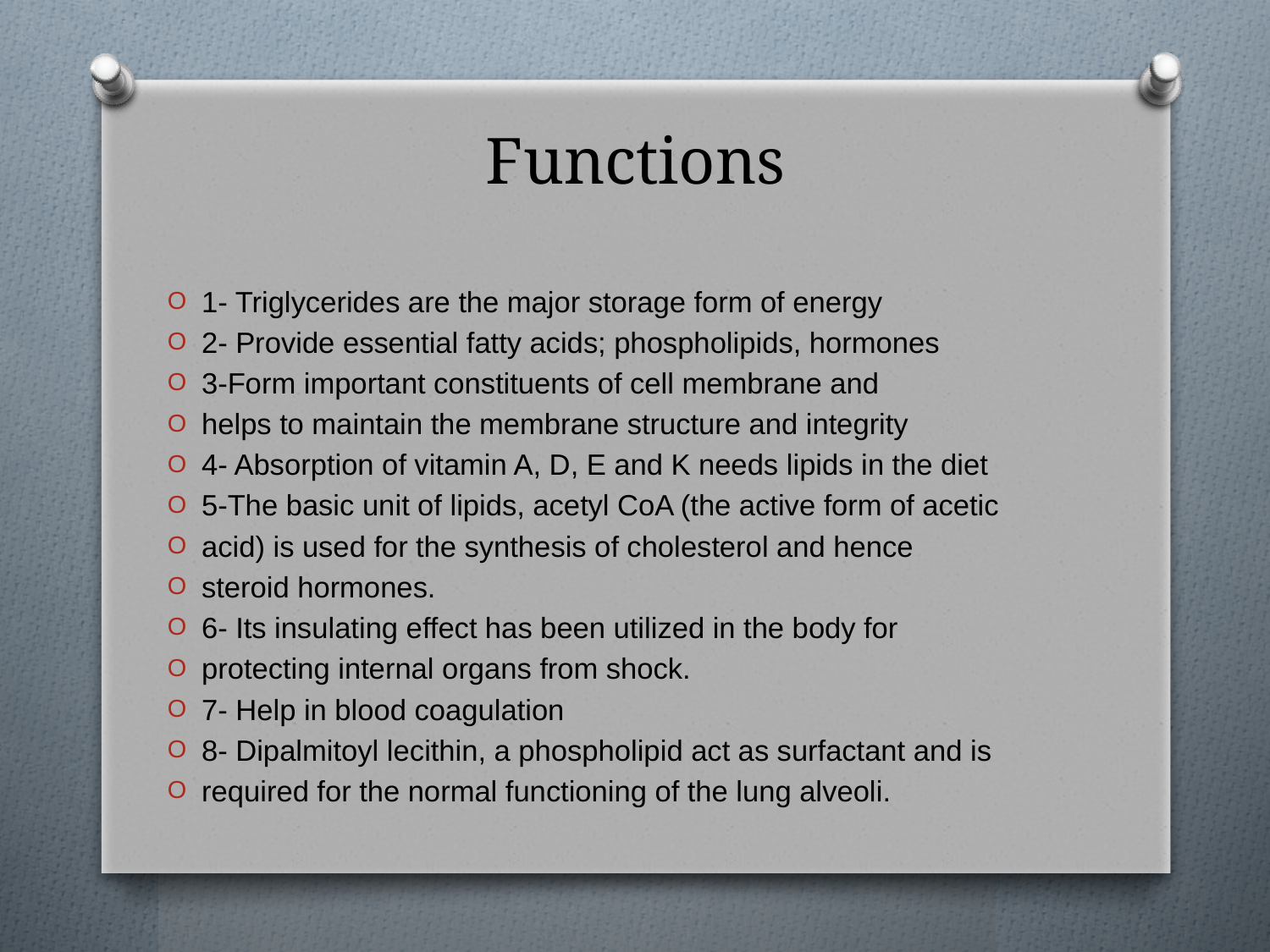

# Functions

1- Triglycerides are the major storage form of energy
2- Provide essential fatty acids; phospholipids, hormones
3-Form important constituents of cell membrane and
helps to maintain the membrane structure and integrity
4- Absorption of vitamin A, D, E and K needs lipids in the diet
5-The basic unit of lipids, acetyl CoA (the active form of acetic
acid) is used for the synthesis of cholesterol and hence
steroid hormones.
6- Its insulating effect has been utilized in the body for
protecting internal organs from shock.
7- Help in blood coagulation
8- Dipalmitoyl lecithin, a phospholipid act as surfactant and is
required for the normal functioning of the lung alveoli.